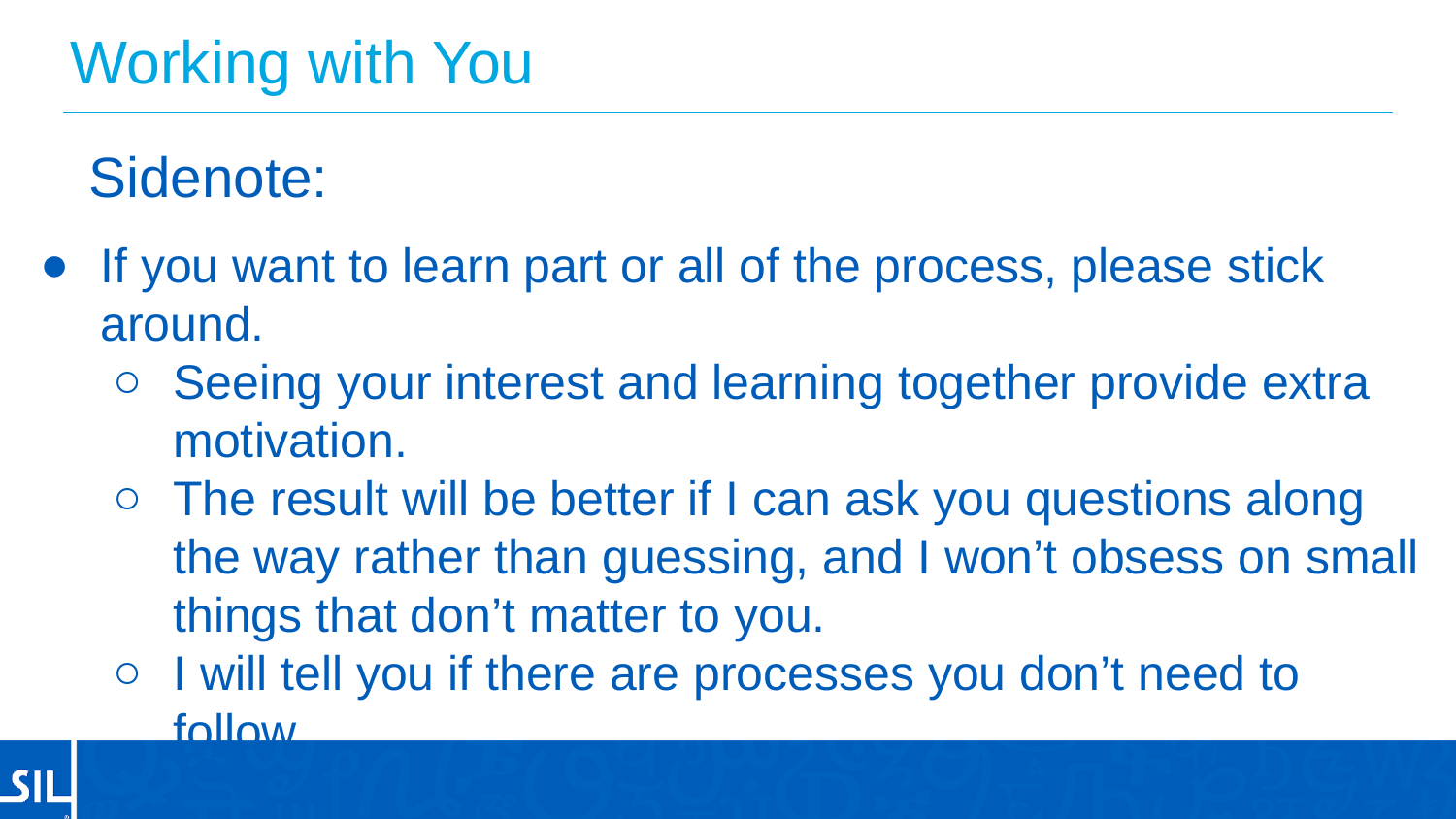

# Working with You
Sidenote:
If you want to learn part or all of the process, please stick around.
Seeing your interest and learning together provide extra motivation.
The result will be better if I can ask you questions along the way rather than guessing, and I won’t obsess on small things that don’t matter to you.
I will tell you if there are processes you don’t need to follow.